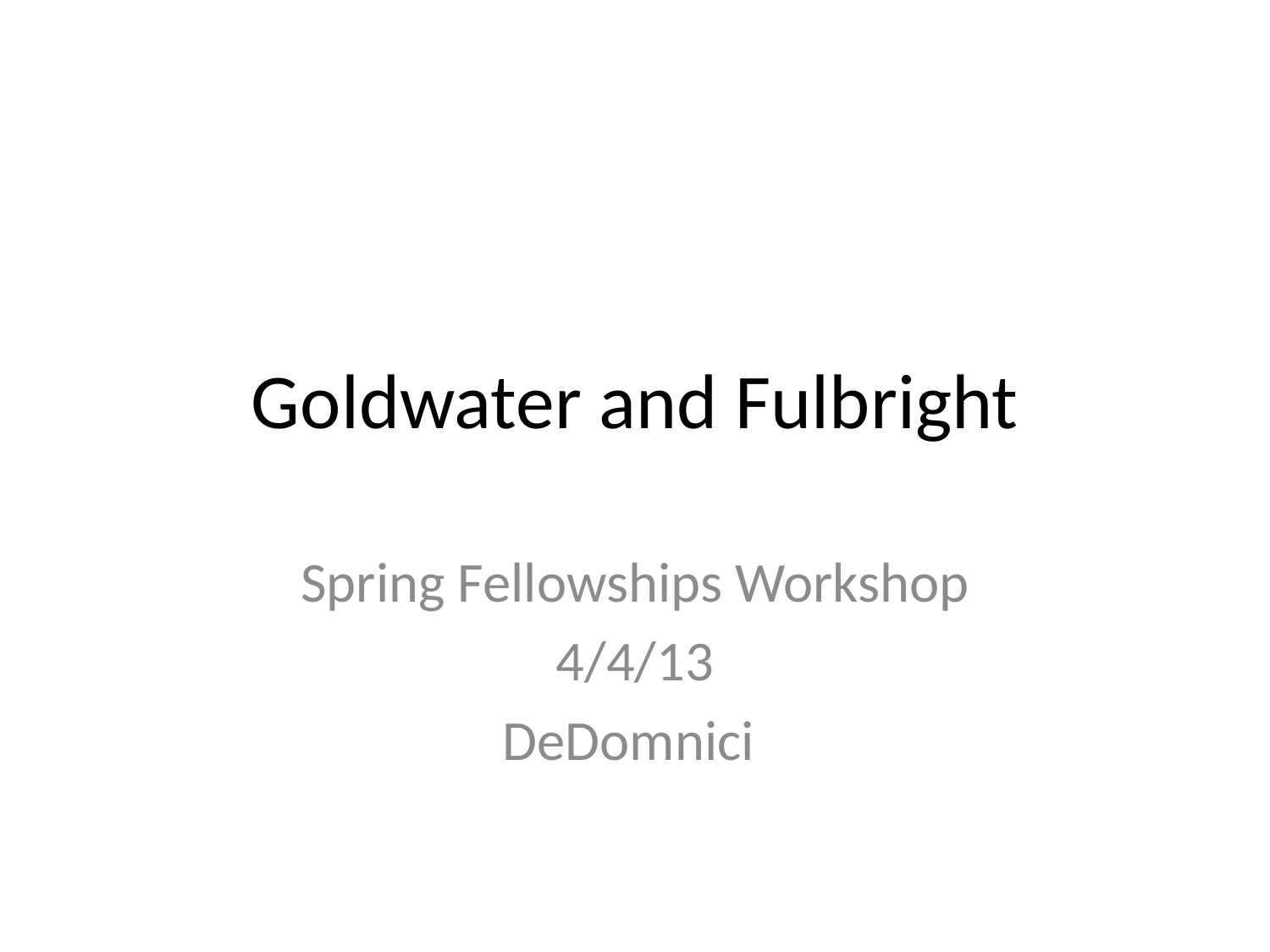

# Goldwater and Fulbright
Spring Fellowships Workshop
4/4/13
DeDomnici